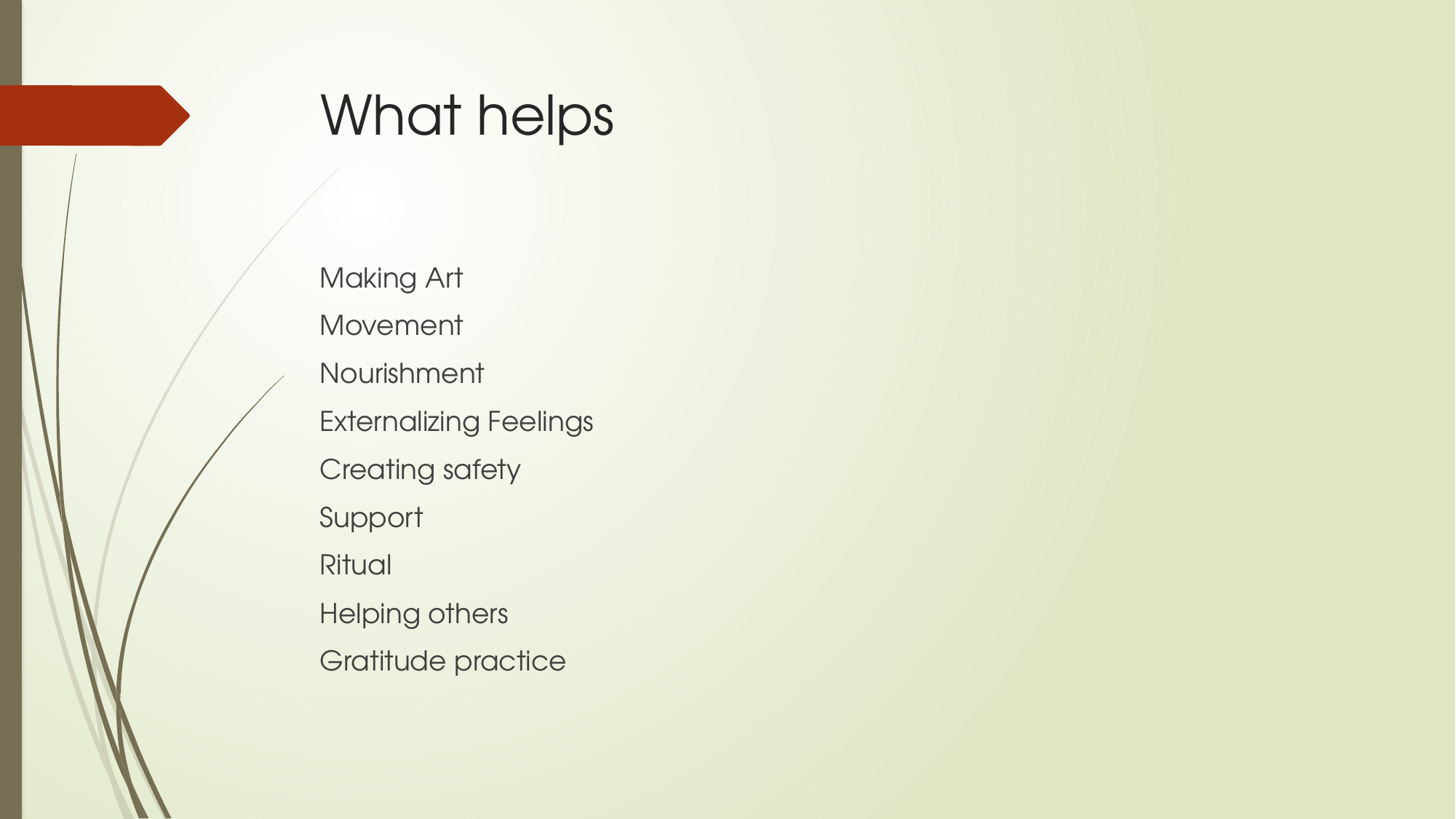

# What helps
Making Art
Movement
Nourishment
Externalizing Feelings
Creating safety
Support
Ritual
Helping others
Gratitude practice